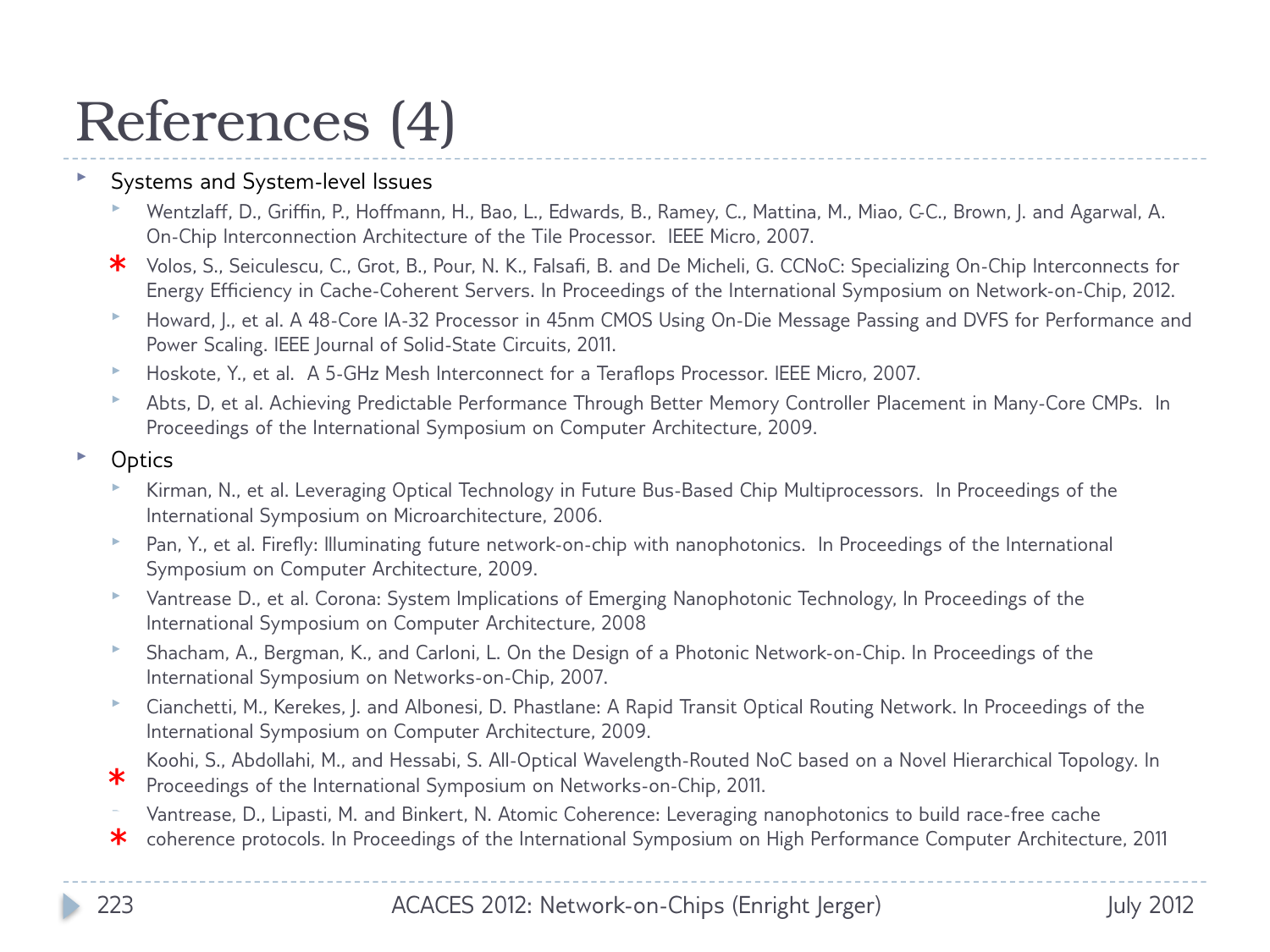

# References (4)
Systems and System-level Issues
Wentzlaff, D., Griffin, P., Hoffmann, H., Bao, L., Edwards, B., Ramey, C., Mattina, M., Miao, C-C., Brown, J. and Agarwal, A. On-Chip Interconnection Architecture of the Tile Processor.  IEEE Micro, 2007.
Volos, S., Seiculescu, C., Grot, B., Pour, N. K., Falsafi, B. and De Micheli, G. CCNoC: Specializing On-Chip Interconnects for Energy Efficiency in Cache-Coherent Servers. In Proceedings of the International Symposium on Network-on-Chip, 2012.
Howard, J., et al. A 48-Core IA-32 Processor in 45nm CMOS Using On-Die Message Passing and DVFS for Performance and Power Scaling. IEEE Journal of Solid-State Circuits, 2011.
Hoskote, Y., et al.  A 5-GHz Mesh Interconnect for a Teraflops Processor. IEEE Micro, 2007.
Abts, D, et al. Achieving Predictable Performance Through Better Memory Controller Placement in Many-Core CMPs.  In Proceedings of the International Symposium on Computer Architecture, 2009.
Optics
Kirman, N., et al. Leveraging Optical Technology in Future Bus-Based Chip Multiprocessors.  In Proceedings of the International Symposium on Microarchitecture, 2006.
Pan, Y., et al. Firefly: Illuminating future network-on-chip with nanophotonics.  In Proceedings of the International Symposium on Computer Architecture, 2009.
Vantrease D., et al. Corona: System Implications of Emerging Nanophotonic Technology, In Proceedings of the International Symposium on Computer Architecture, 2008
Shacham, A., Bergman, K., and Carloni, L. On the Design of a Photonic Network-on-Chip. In Proceedings of the International Symposium on Networks-on-Chip, 2007.
Cianchetti, M., Kerekes, J. and Albonesi, D. Phastlane: A Rapid Transit Optical Routing Network. In Proceedings of the International Symposium on Computer Architecture, 2009.
Koohi, S., Abdollahi, M., and Hessabi, S. All-Optical Wavelength-Routed NoC based on a Novel Hierarchical Topology. In Proceedings of the International Symposium on Networks-on-Chip, 2011.
Vantrease, D., Lipasti, M. and Binkert, N. Atomic Coherence: Leveraging nanophotonics to build race-free cache coherence protocols. In Proceedings of the International Symposium on High Performance Computer Architecture, 2011
*
*
*
223
ACACES 2012: Network-on-Chips (Enright Jerger)
July 2012